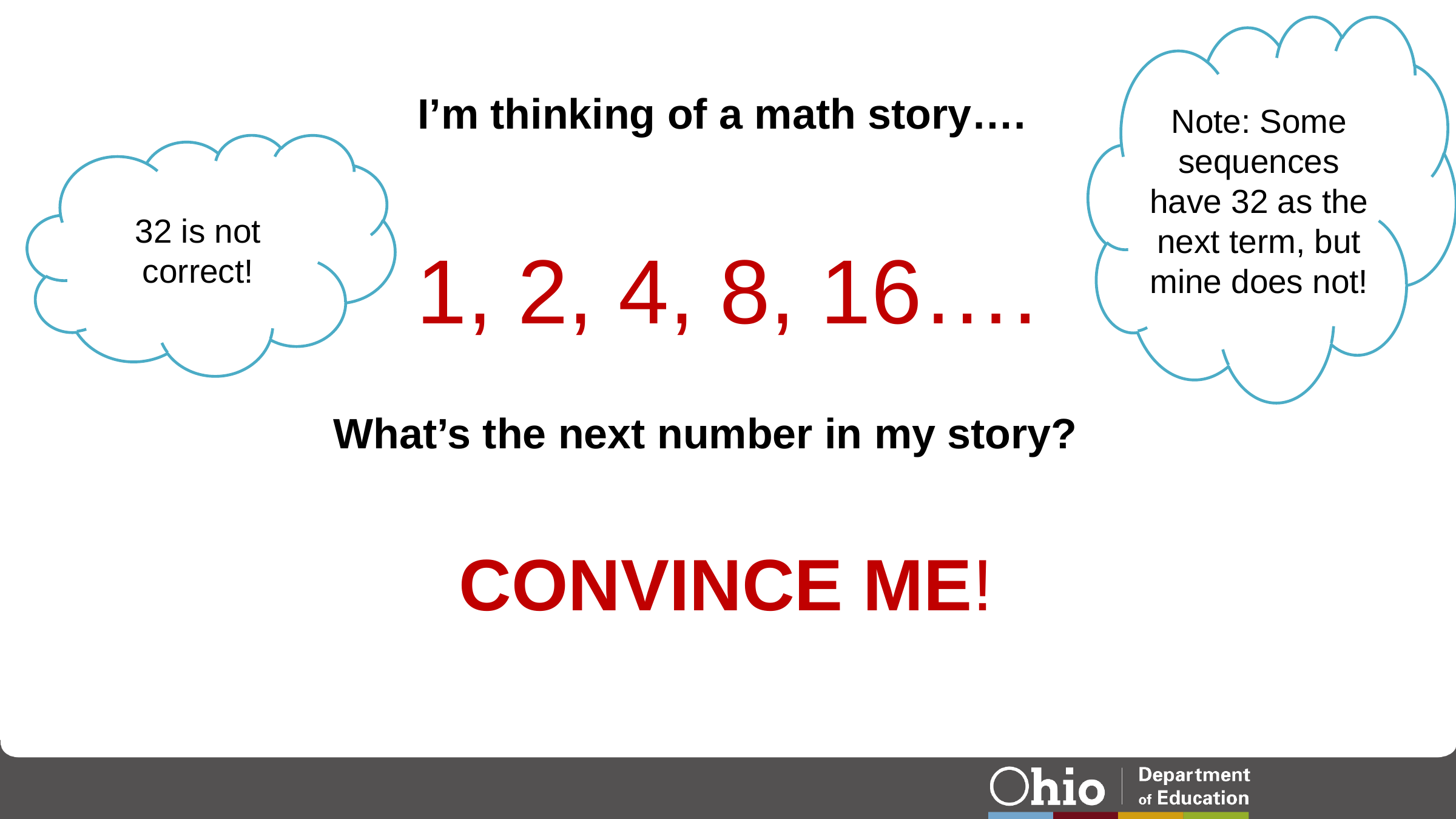

Note: Some sequences have 32 as the next term, but mine does not!
I’m thinking of a math story….
32 is not correct!
1, 2, 4, 8, 16….
What’s the next number in my story?
Convince Me!